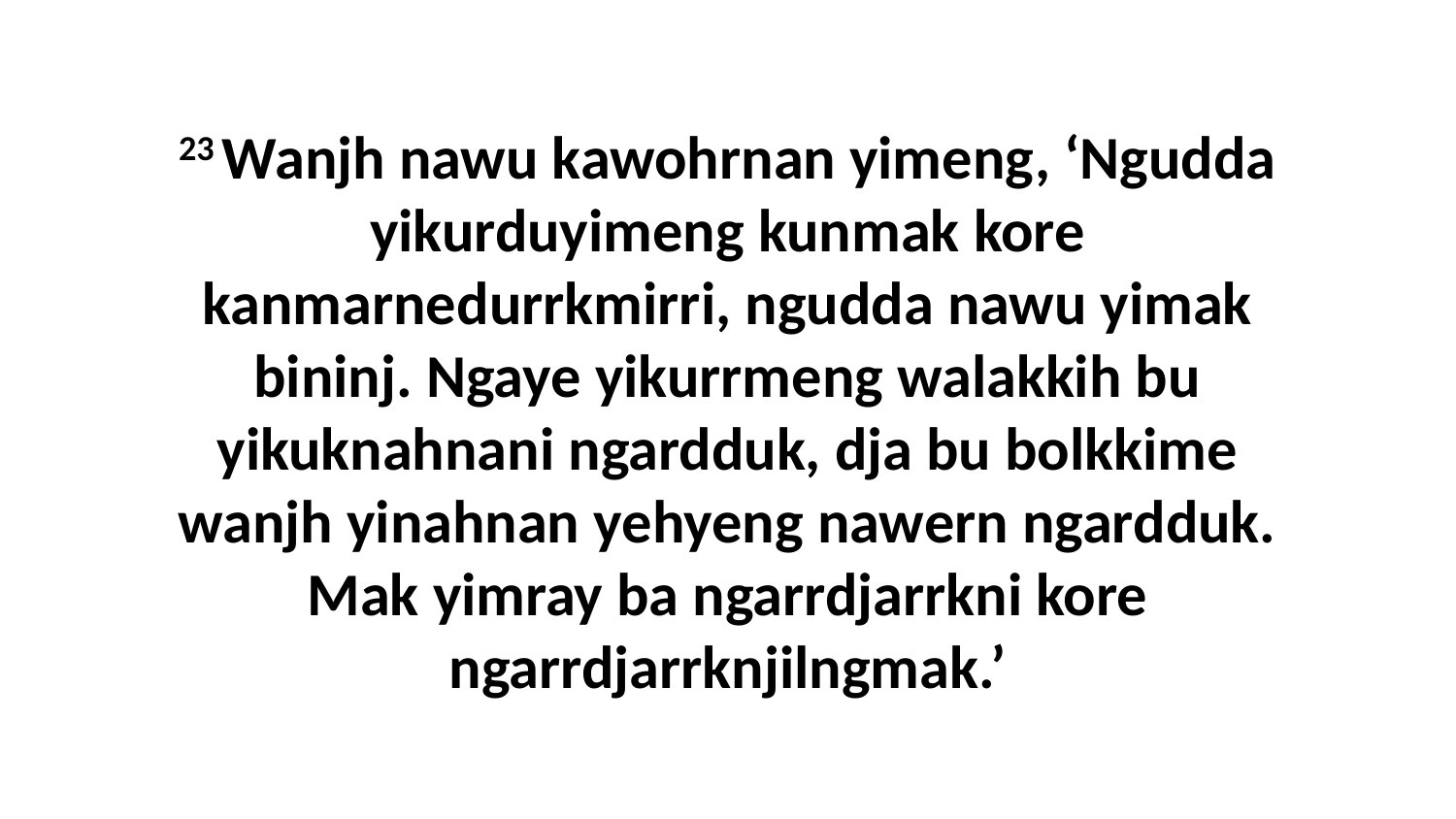

23 Wanjh nawu kawohrnan yimeng, ‘Ngudda yikurduyimeng kunmak kore kanmarnedurrkmirri, ngudda nawu yimak bininj. Ngaye yikurrmeng walakkih bu yikuknahnani ngardduk, dja bu bolkkime wanjh yinahnan yehyeng nawern ngardduk. Mak yimray ba ngarrdjarrkni kore ngarrdjarrknjilngmak.’